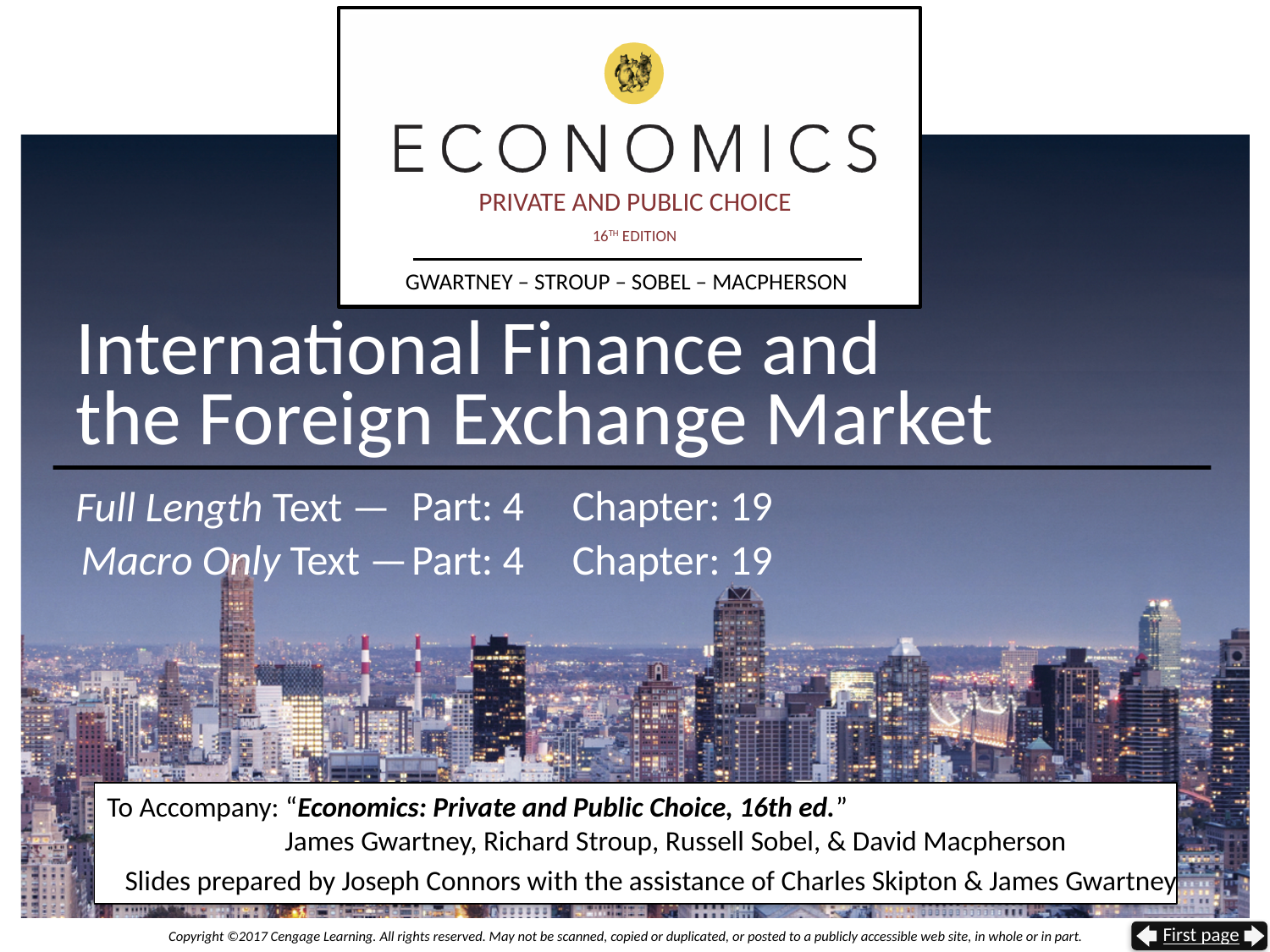

# International Finance and the Foreign Exchange Market